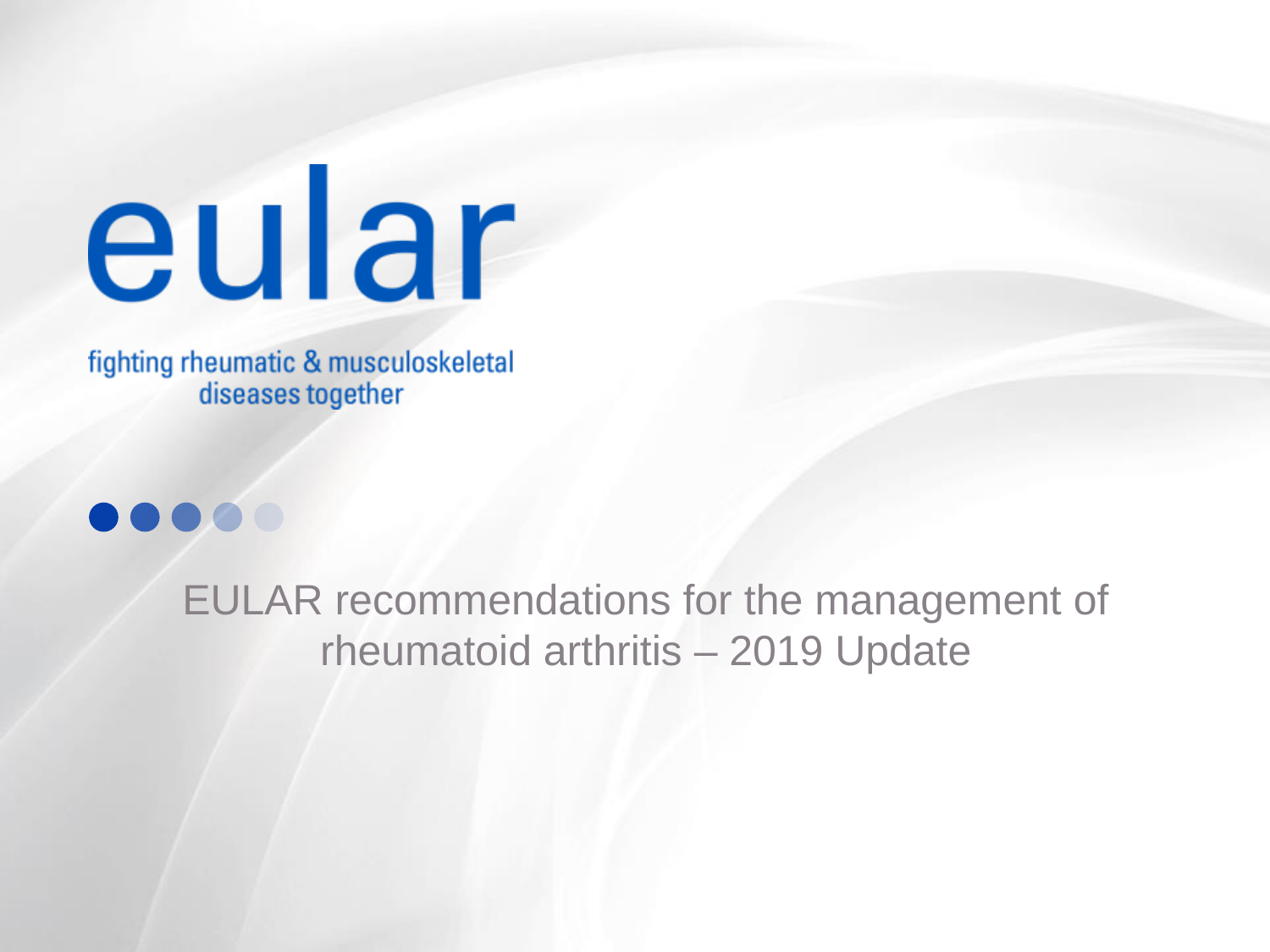

# EULAR recommendations for the management of rheumatoid arthritis – 2019 Update